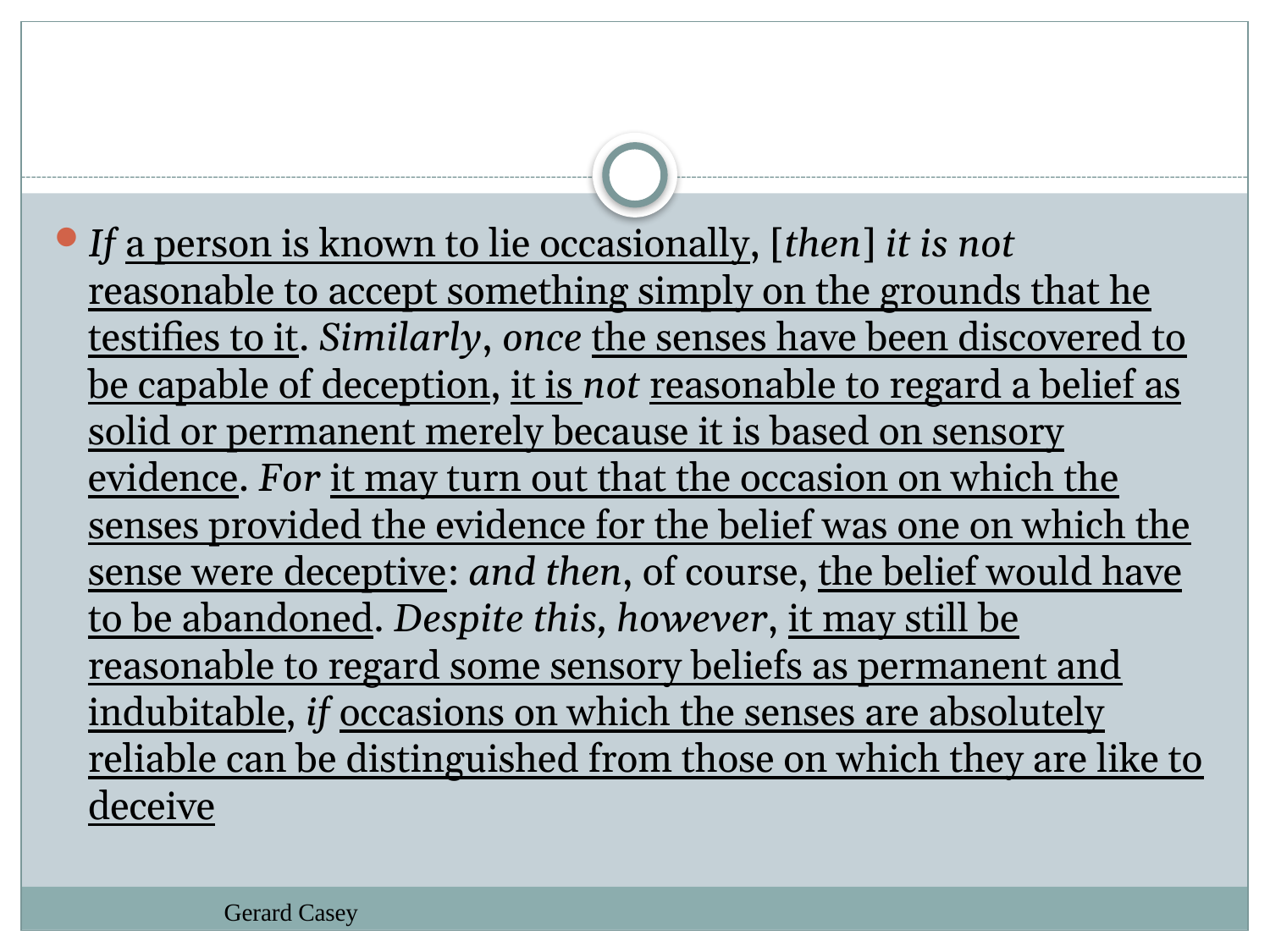

#
If a person is known to lie occasionally, [then] it is not reasonable to accept something simply on the grounds that he testifies to it. Similarly, once the senses have been discovered to be capable of deception, it is not reasonable to regard a belief as solid or permanent merely because it is based on sensory evidence. For it may turn out that the occasion on which the senses provided the evidence for the belief was one on which the sense were deceptive: and then, of course, the belief would have to be abandoned. Despite this, however, it may still be reasonable to regard some sensory beliefs as permanent and indubitable, if occasions on which the senses are absolutely reliable can be distinguished from those on which they are like to deceive
Gerard Casey